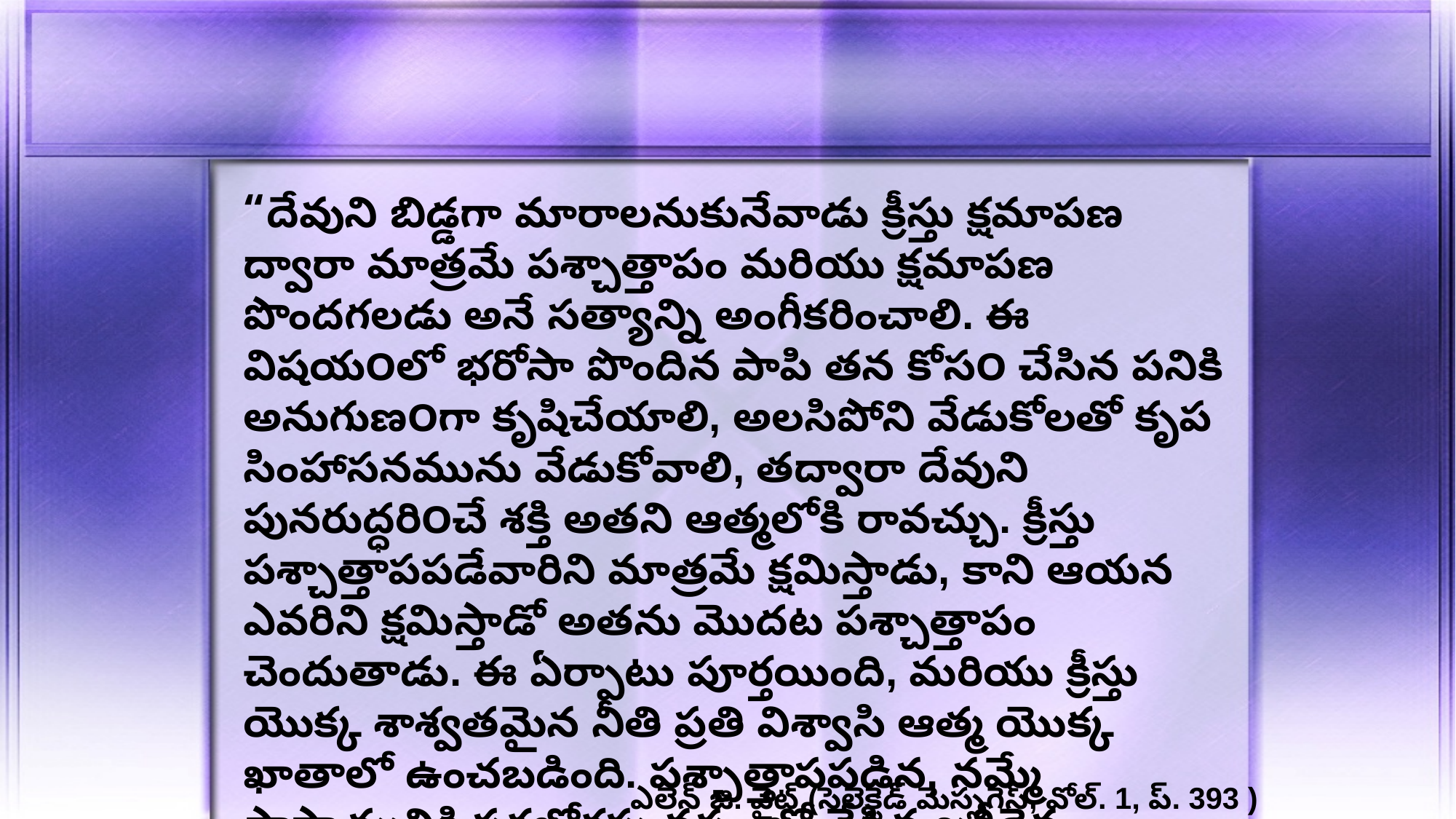

“దేవుని బిడ్డగా మారాలనుకునేవాడు క్రీస్తు క్షమాపణ ద్వారా మాత్రమే పశ్చాత్తాపం మరియు క్షమాపణ పొందగలడు అనే సత్యాన్ని అంగీకరించాలి. ఈ విషయ౦లో భరోసా పొందిన పాపి తన కోస౦ చేసిన పనికి అనుగుణ౦గా కృషిచేయాలి, అలసిపోని వేడుకోలతో కృప సింహాసనమును వేడుకోవాలి, తద్వారా దేవుని పునరుద్ధరి౦చే శక్తి అతని ఆత్మలోకి రావచ్చు. క్రీస్తు పశ్చాత్తాపపడేవారిని మాత్రమే క్షమిస్తాడు, కాని ఆయన ఎవరిని క్షమిస్తాడో అతను మొదట పశ్చాత్తాపం చెందుతాడు. ఈ ఏర్పాటు పూర్తయింది, మరియు క్రీస్తు యొక్క శాశ్వతమైన నీతి ప్రతి విశ్వాసి ఆత్మ యొక్క ఖాతాలో ఉంచబడింది. పశ్చాత్తాపపడిన, నమ్మే పాపాత్మునికి పరలోకపు వస్త్రం లో నేసిన ఖరీదైన, మచ్చలేని వస్త్రం ఇవ్వబడింది.”
ఎలెన్ జి. వైట్ (సెలెక్టెడ్ మెస్సగెస్, వోల్. 1, ప్. 393 )